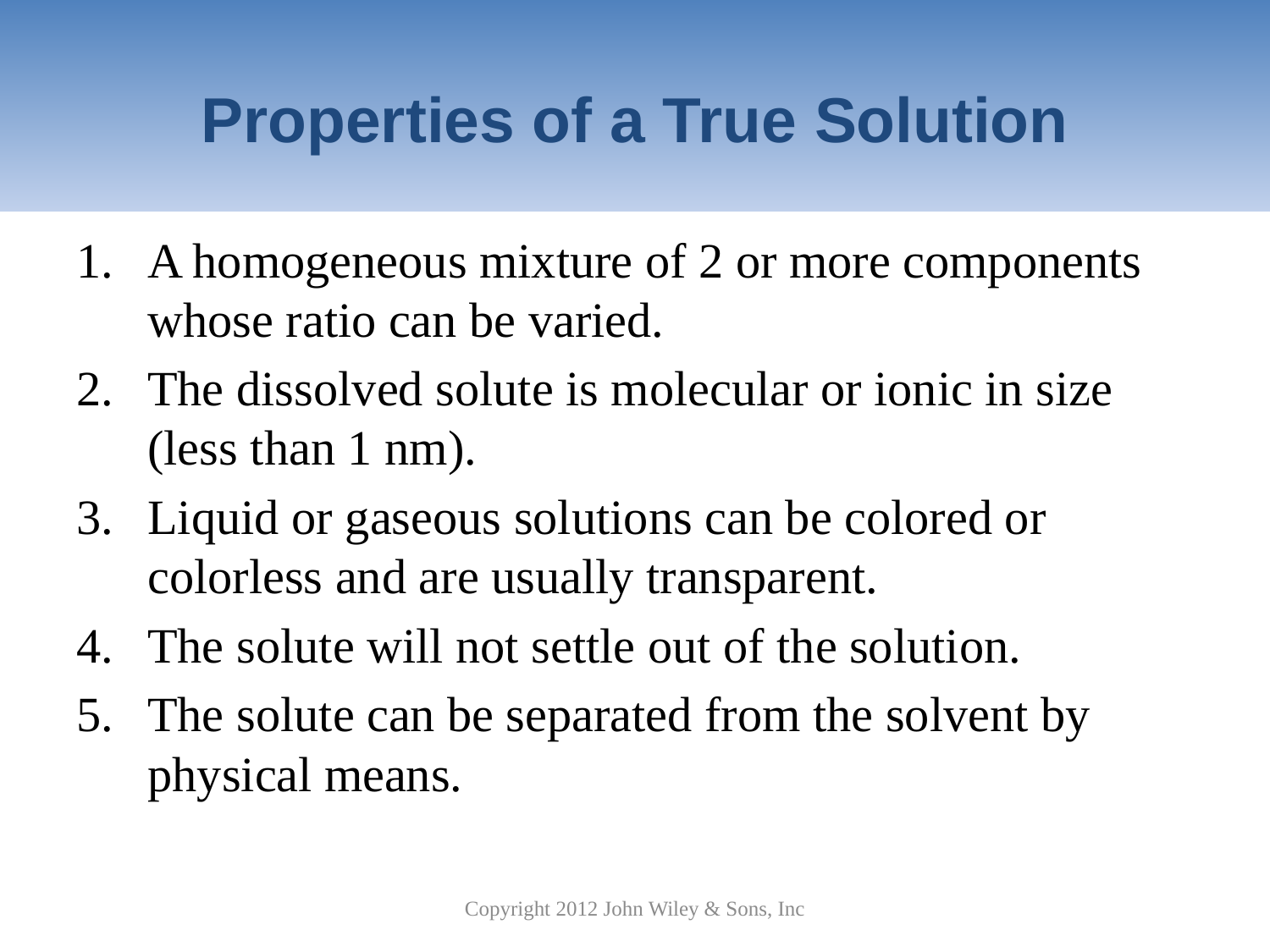

# Properties of a True Solution
A homogeneous mixture of 2 or more components whose ratio can be varied.
The dissolved solute is molecular or ionic in size (less than 1 nm).
Liquid or gaseous solutions can be colored or colorless and are usually transparent.
The solute will not settle out of the solution.
The solute can be separated from the solvent by physical means.
Copyright 2012 John Wiley & Sons, Inc